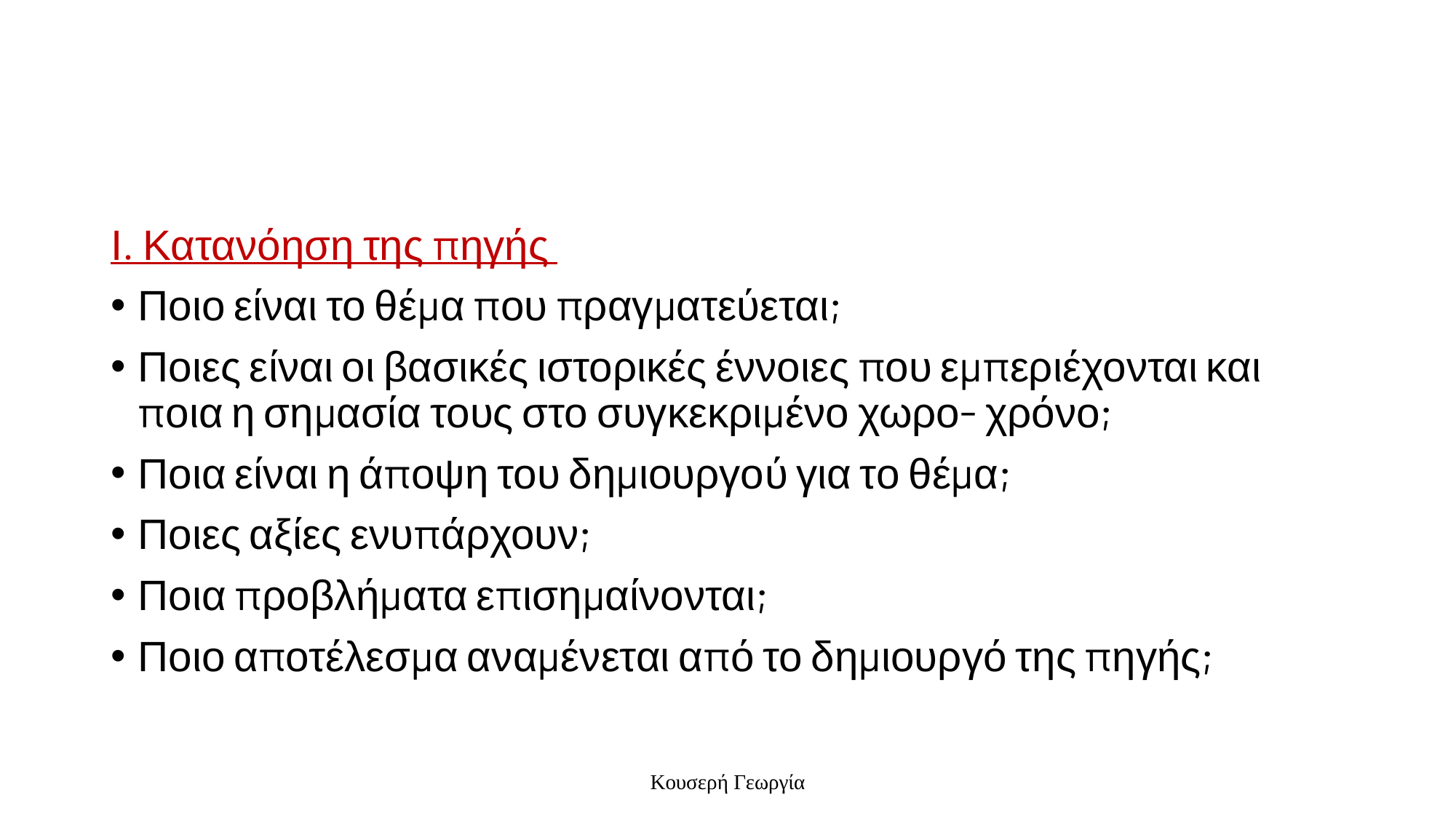

#
Ι. Κατανόηση της πηγής
Ποιο είναι το θέμα που πραγματεύεται;
Ποιες είναι οι βασικές ιστορικές έννοιες που εμπεριέχονται και ποια η σημασία τους στο συγκεκριμένο χωρο- χρόνο;
Ποια είναι η άποψη του δημιουργού για το θέμα;
Ποιες αξίες ενυπάρχουν;
Ποια προβλήματα επισημαίνονται;
Ποιο αποτέλεσμα αναμένεται από το δημιουργό της πηγής;

Κουσερή Γεωργία